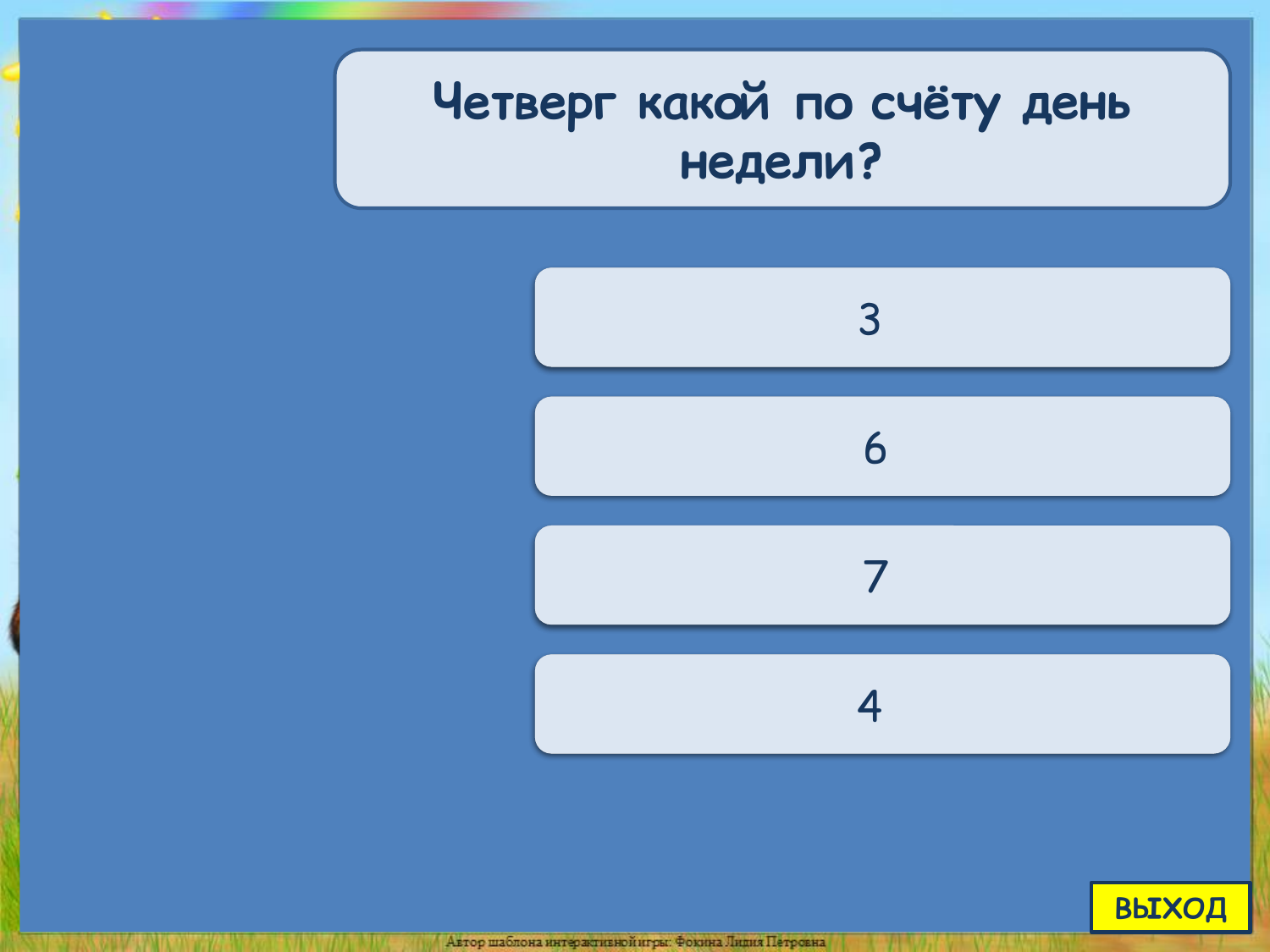

Четверг какой по счёту день недели?
Переход хода
3

Переход хода
6

Переход хода
7

Верно + 1
4
ВЫХОД